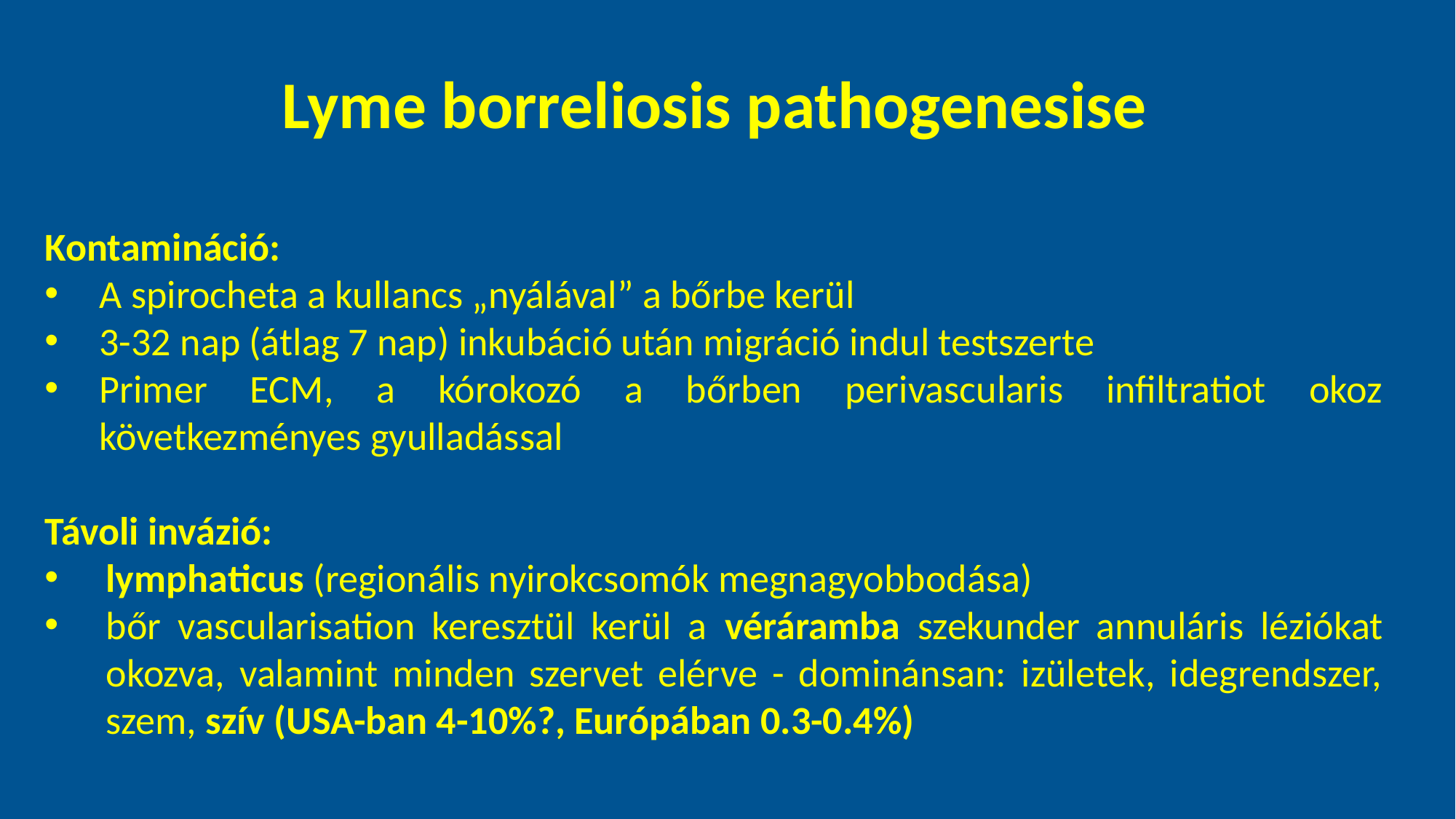

Lyme borreliosis pathogenesise
Kontamináció:
A spirocheta a kullancs „nyálával” a bőrbe kerül
3-32 nap (átlag 7 nap) inkubáció után migráció indul testszerte
Primer ECM, a kórokozó a bőrben perivascularis infiltratiot okoz következményes gyulladással

Távoli invázió:
lymphaticus (regionális nyirokcsomók megnagyobbodása)
bőr vascularisation keresztül kerül a véráramba szekunder annuláris léziókat okozva, valamint minden szervet elérve - dominánsan: izületek, idegrendszer, szem, szív (USA-ban 4-10%?, Európában 0.3-0.4%)